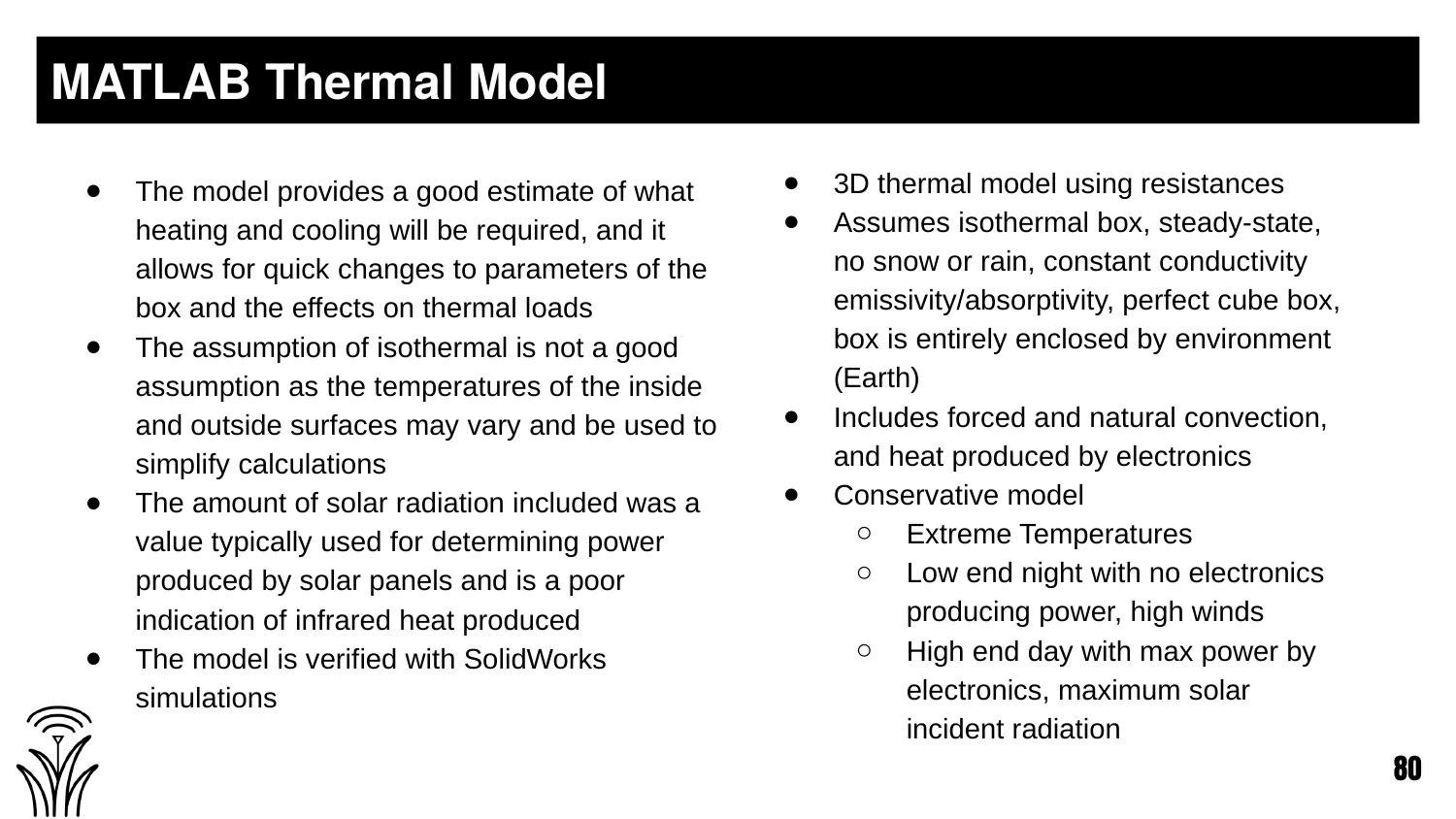

# MATLAB Thermal Model
3D thermal model using resistances
Assumes isothermal box, steady-state,
no snow or rain, constant conductivity
emissivity/absorptivity, perfect cube box, box is entirely enclosed by environment (Earth)
Includes forced and natural convection, and heat produced by electronics
Conservative model
Extreme Temperatures
Low end night with no electronics
producing power, high winds
High end day with max power by
electronics, maximum solar
incident radiation
The model provides a good estimate of what heating and cooling will be required, and it allows for quick changes to parameters of the box and the effects on thermal loads
The assumption of isothermal is not a good assumption as the temperatures of the inside and outside surfaces may vary and be used to simplify calculations
The amount of solar radiation included was a value typically used for determining power produced by solar panels and is a poor indication of infrared heat produced
The model is verified with SolidWorks simulations

80